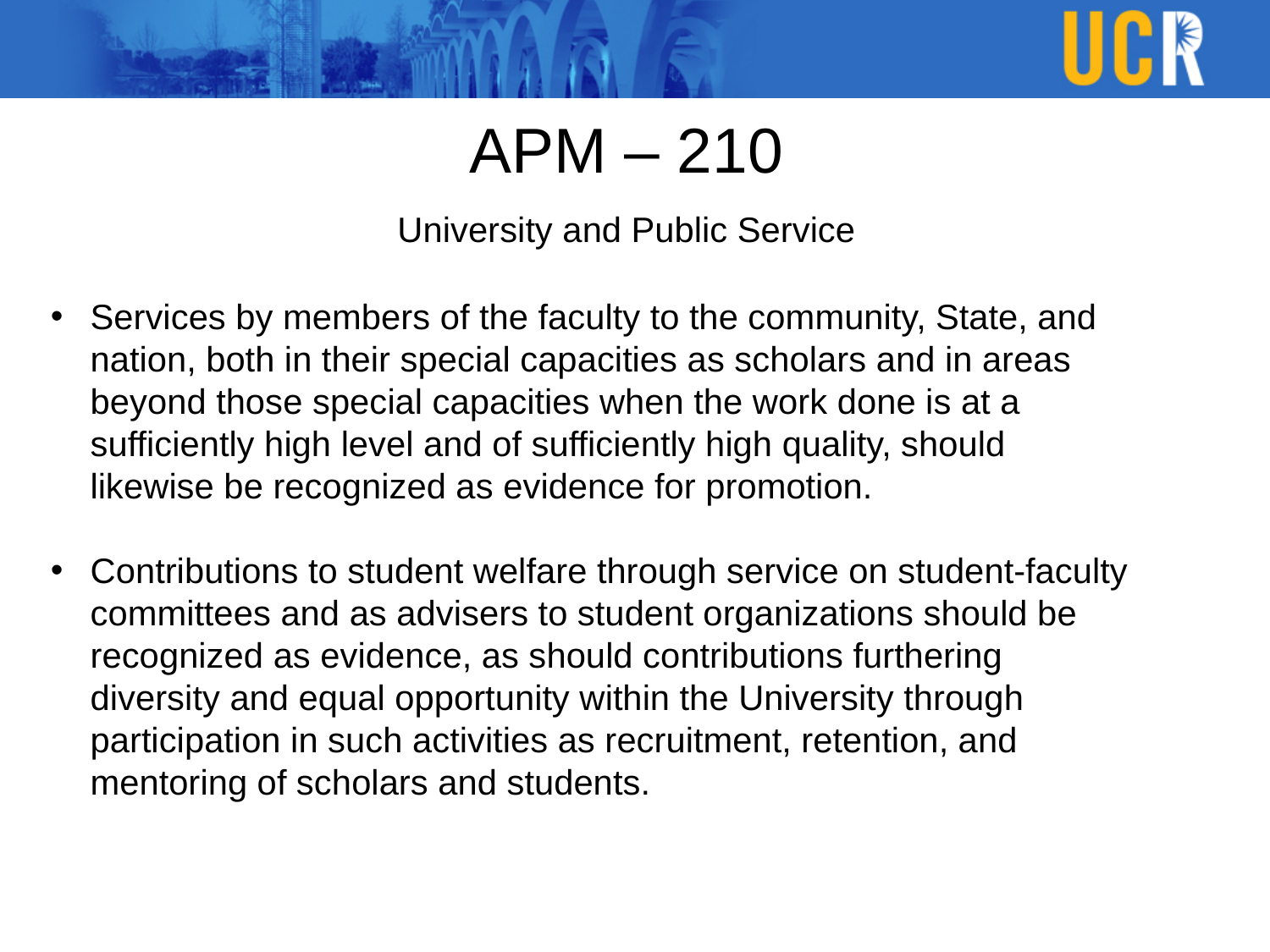

APM – 210
University and Public Service
Services by members of the faculty to the community, State, and nation, both in their special capacities as scholars and in areas beyond those special capacities when the work done is at a sufficiently high level and of sufficiently high quality, should likewise be recognized as evidence for promotion.

Contributions to student welfare through service on student-faculty committees and as advisers to student organizations should be recognized as evidence, as should contributions furthering diversity and equal opportunity within the University through participation in such activities as recruitment, retention, and mentoring of scholars and students.